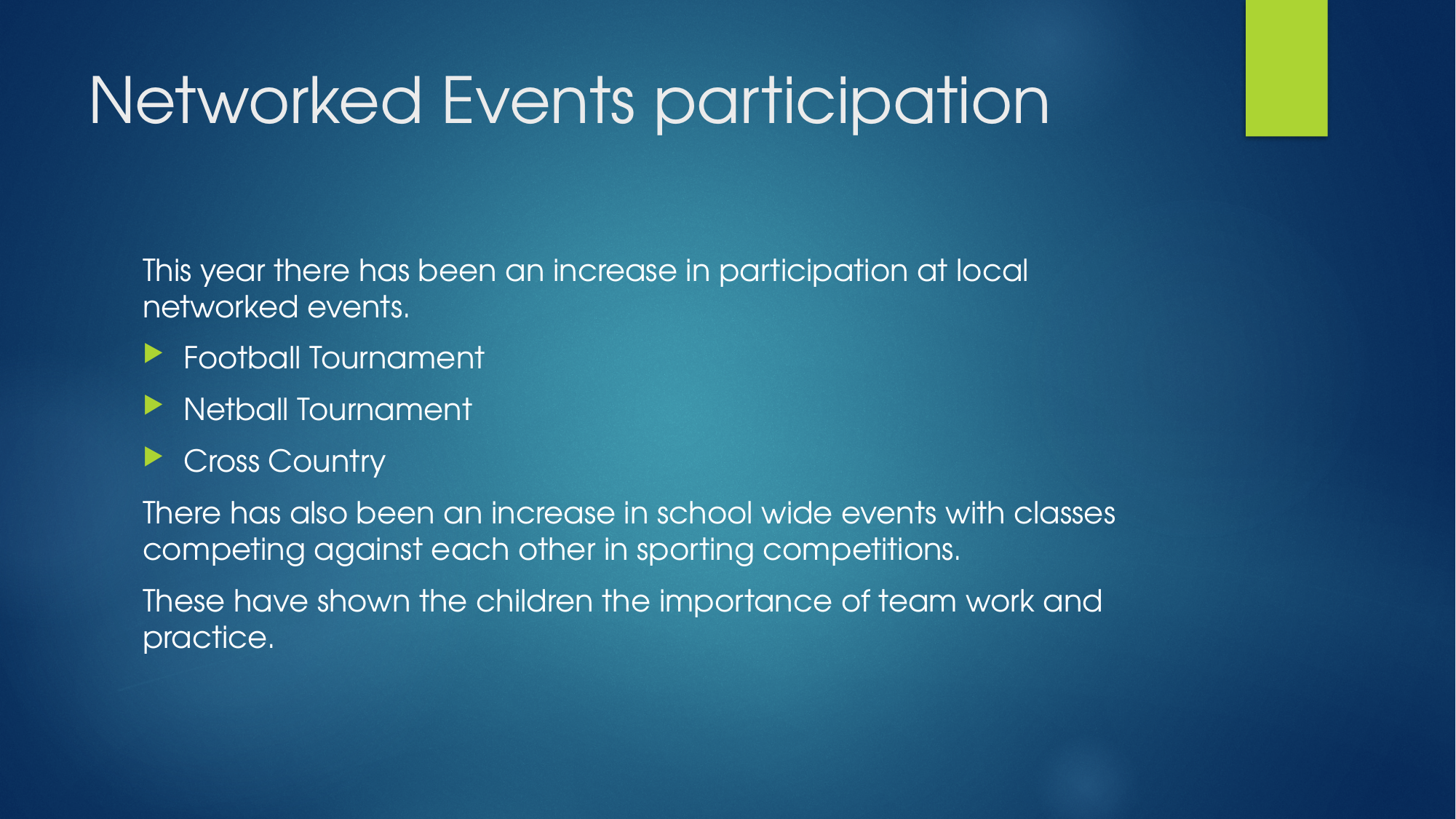

# Networked Events participation
This year there has been an increase in participation at local networked events.
Football Tournament
Netball Tournament
Cross Country
There has also been an increase in school wide events with classes competing against each other in sporting competitions.
These have shown the children the importance of team work and practice.